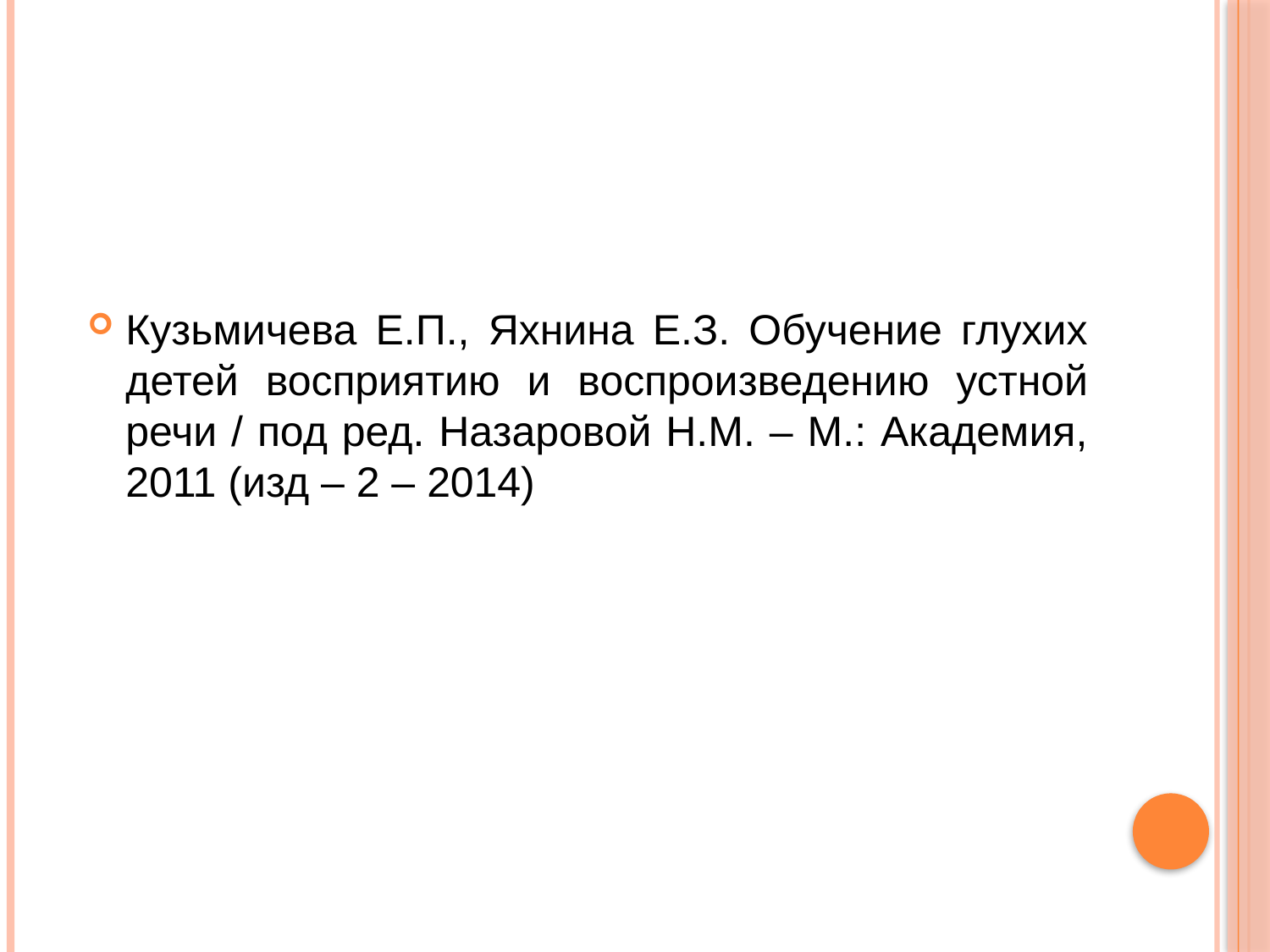

#
Кузьмичева Е.П., Яхнина Е.З. Обучение глухих детей восприятию и воспроизведению устной речи / под ред. Назаровой Н.М. – М.: Академия, 2011 (изд – 2 – 2014)